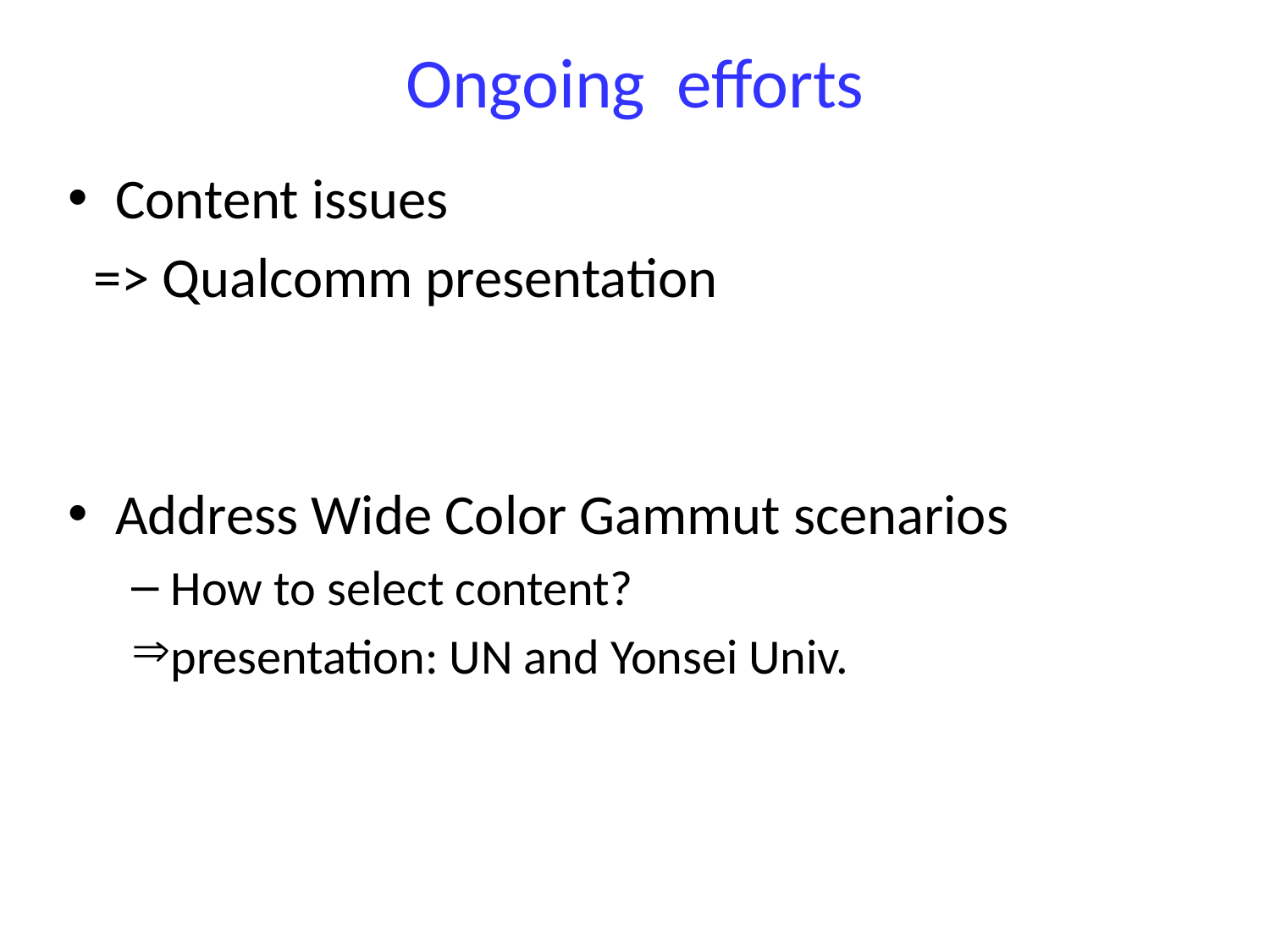

# Ongoing  efforts
Content issues
  => Qualcomm presentation

Address Wide Color Gammut scenarios
How to select content?
presentation: UN and Yonsei Univ.